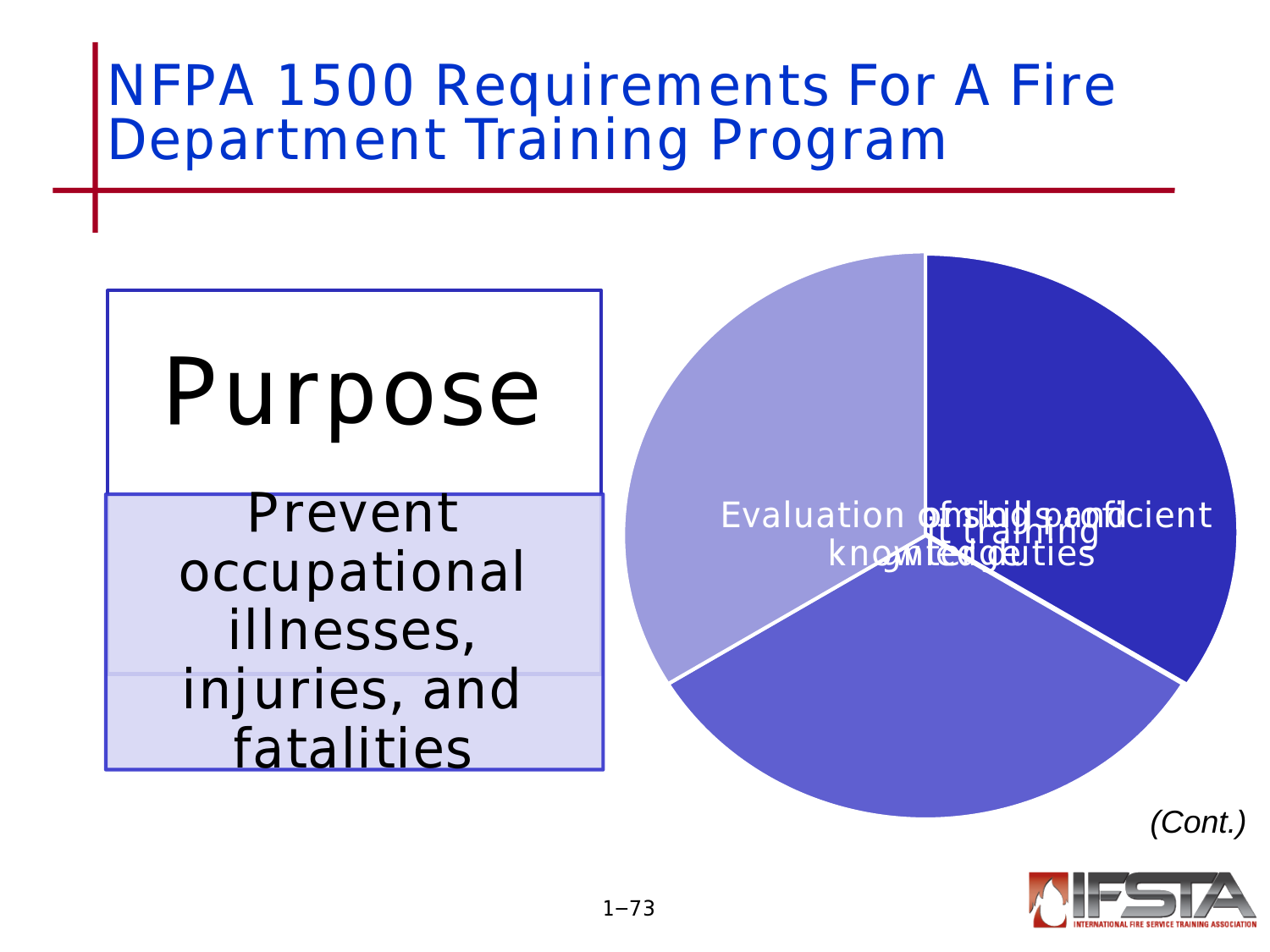

# NFPA 1500 Requirements For A Fire Department Training Program
New recruit training
Methods for becoming proficient in firefighter duties
Evaluation of skills and knowledge
Purpose
Prevent occupational illnesses, injuries, and fatalities
(Cont.)
1–73